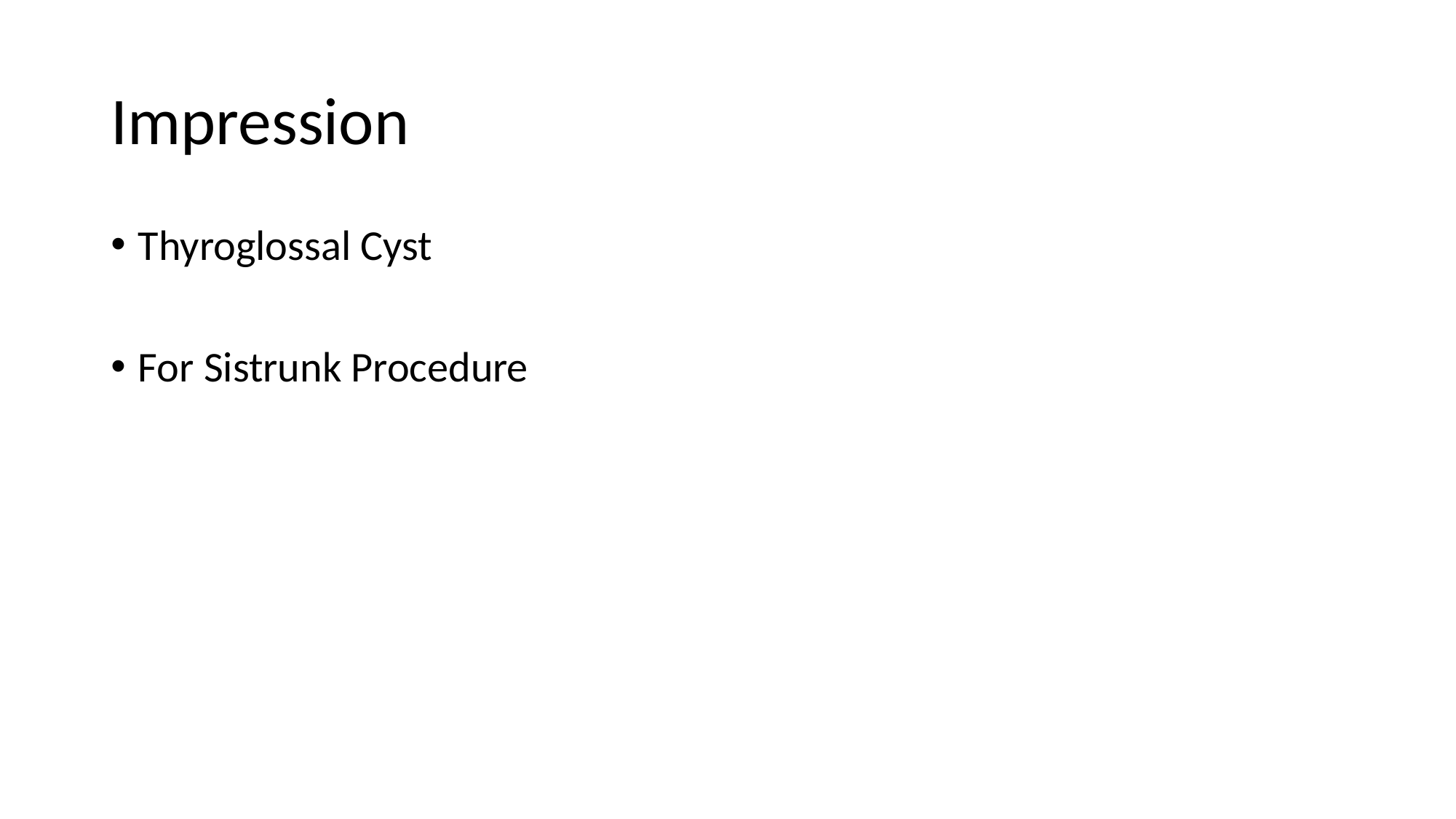

# Impression
Thyroglossal Cyst

For Sistrunk Procedure